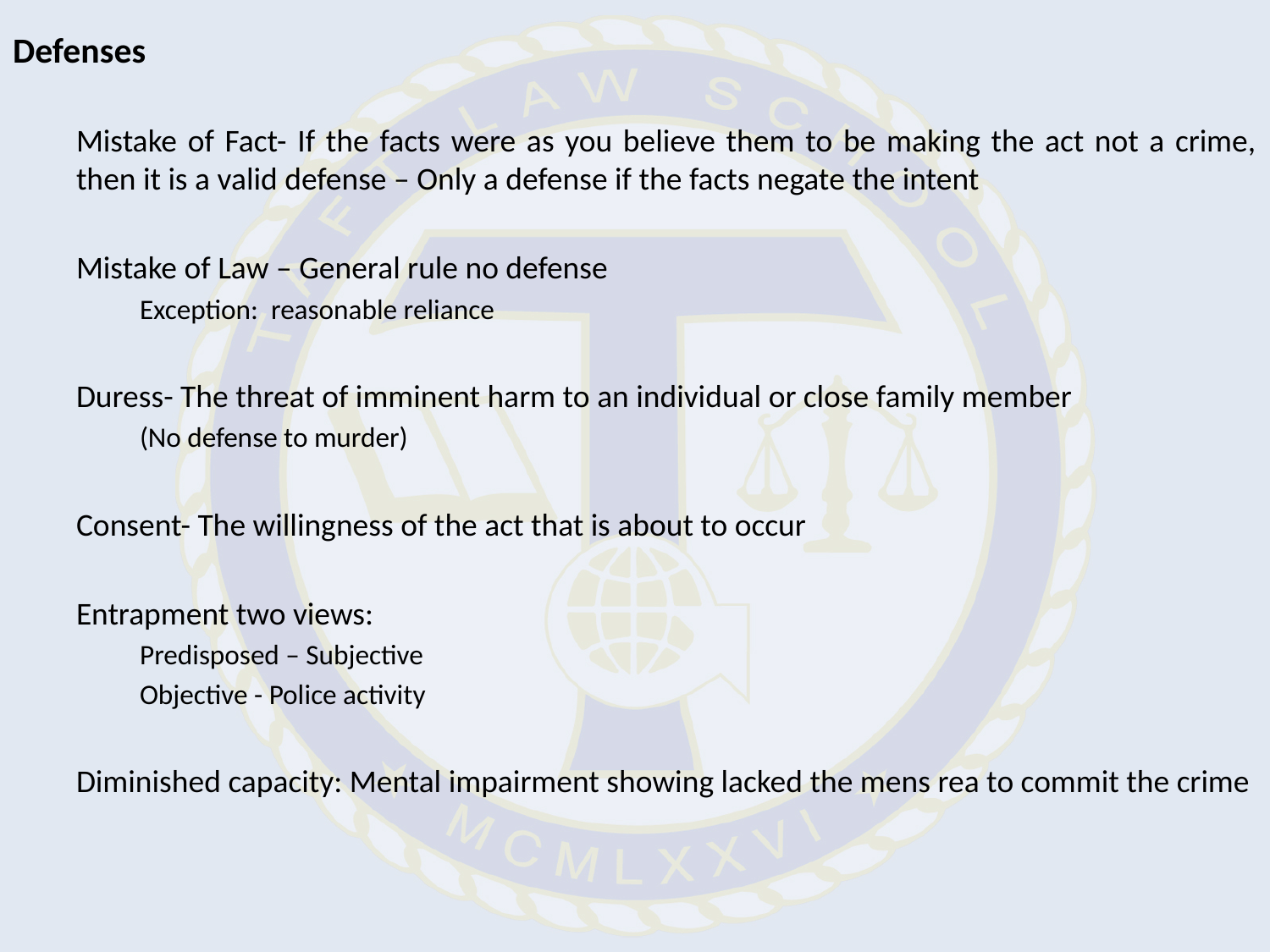

Defenses

Mistake of Fact- If the facts were as you believe them to be making the act not a crime, then it is a valid defense – Only a defense if the facts negate the intent

Mistake of Law – General rule no defense
Exception:  reasonable reliance

Duress- The threat of imminent harm to an individual or close family member
(No defense to murder)

Consent- The willingness of the act that is about to occur

Entrapment two views:
Predisposed – Subjective
Objective - Police activity

Diminished capacity: Mental impairment showing lacked the mens rea to commit the crime